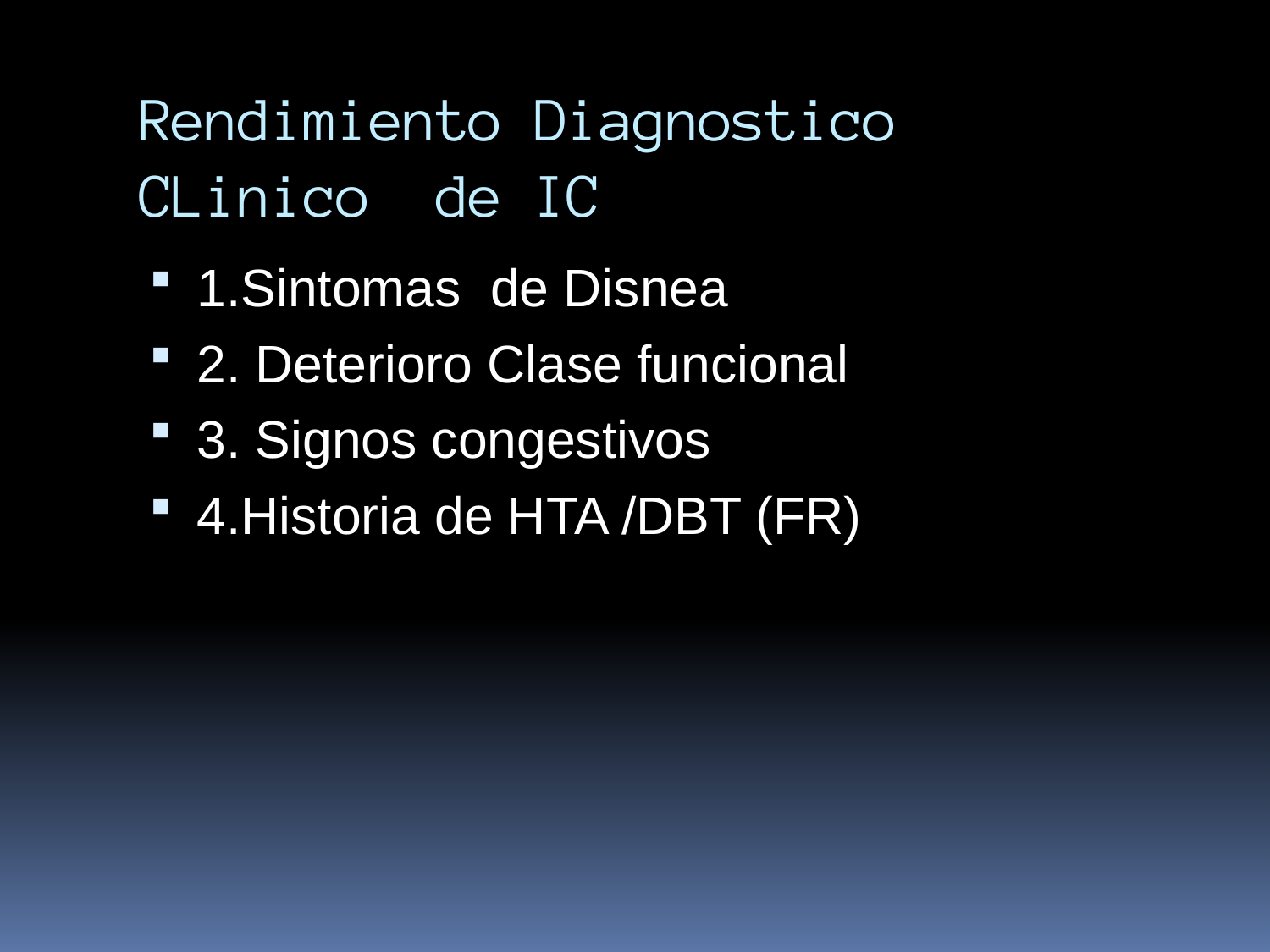

Rendimiento Diagnostico       CLinico  de IC
1.Sintomas  de Disnea
2. Deterioro Clase funcional
3. Signos congestivos
4.Historia de HTA /DBT (FR)